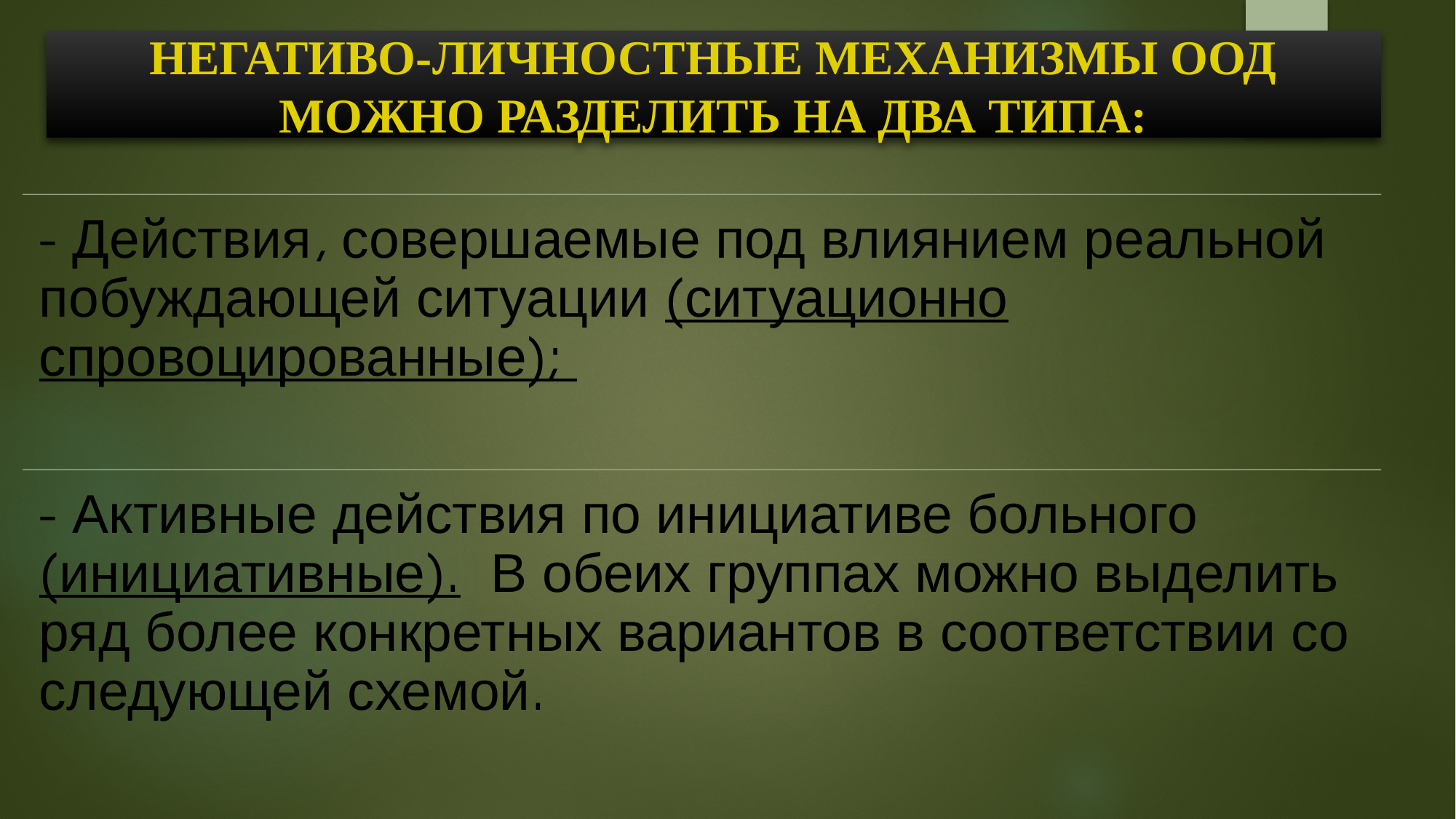

# НЕГАТИВО-ЛИЧНОСТНЫЕ МЕХАНИЗМЫ ООД МОЖНО РАЗДЕЛИТЬ НА ДВА ТИПА:
- Действия, совершаемые под влиянием реальной побуждающей ситуации (ситуационно спровоцированные);
- Активные действия по инициативе больного (инициативные).  В обеих группах можно выделить ряд более конкретных вариантов в соответствии со следующей схемой.